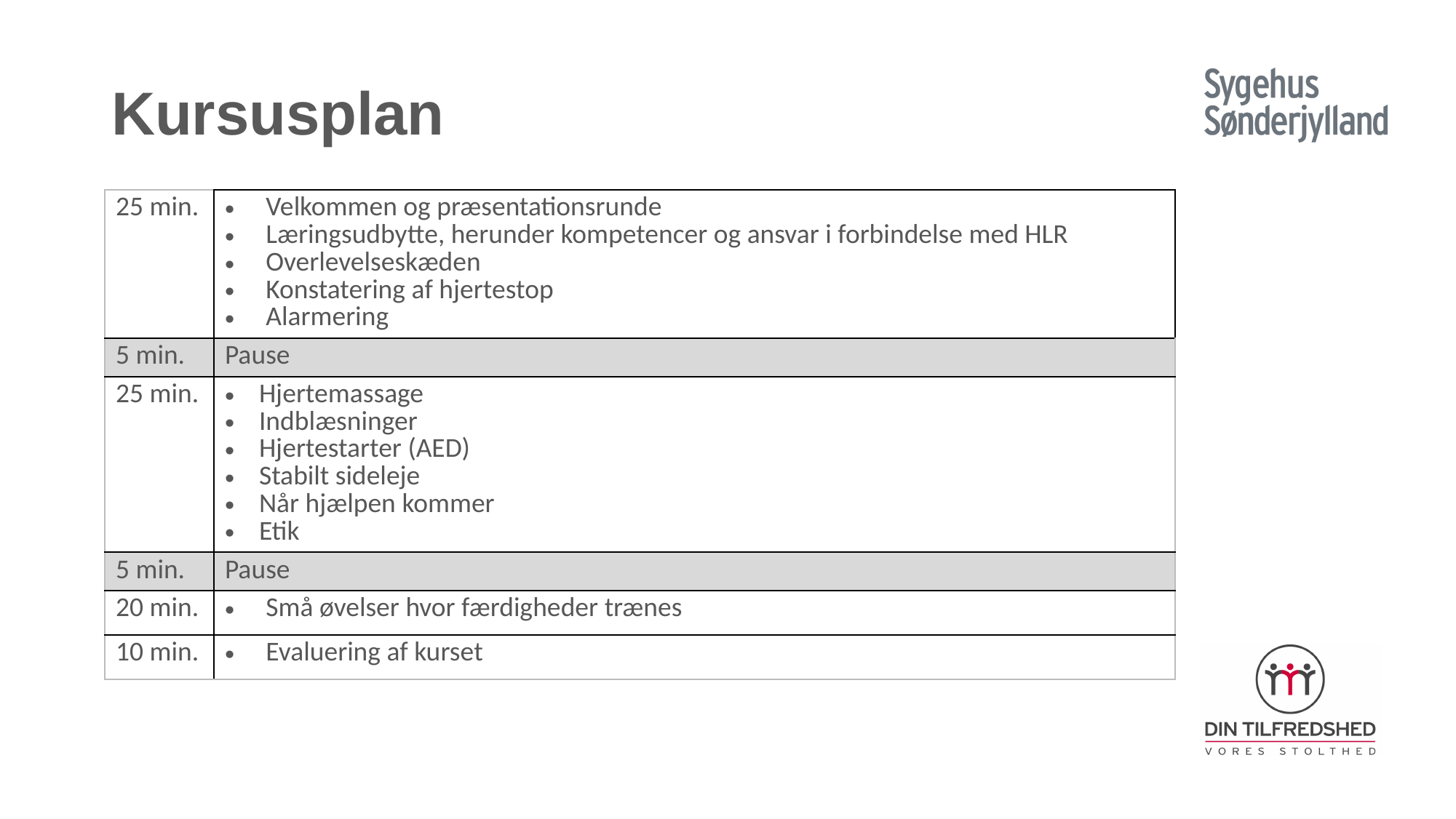

# Kursusplan
| 25 min. | Velkommen og præsentationsrunde Læringsudbytte, herunder kompetencer og ansvar i forbindelse med HLR Overlevelseskæden Konstatering af hjertestop Alarmering |
| --- | --- |
| 5 min. | Pause |
| 25 min. | Hjertemassage   Indblæsninger Hjertestarter (AED) Stabilt sideleje Når hjælpen kommer Etik |
| 5 min. | Pause |
| 20 min. | Små øvelser hvor færdigheder trænes |
| 10 min. | Evaluering af kurset |